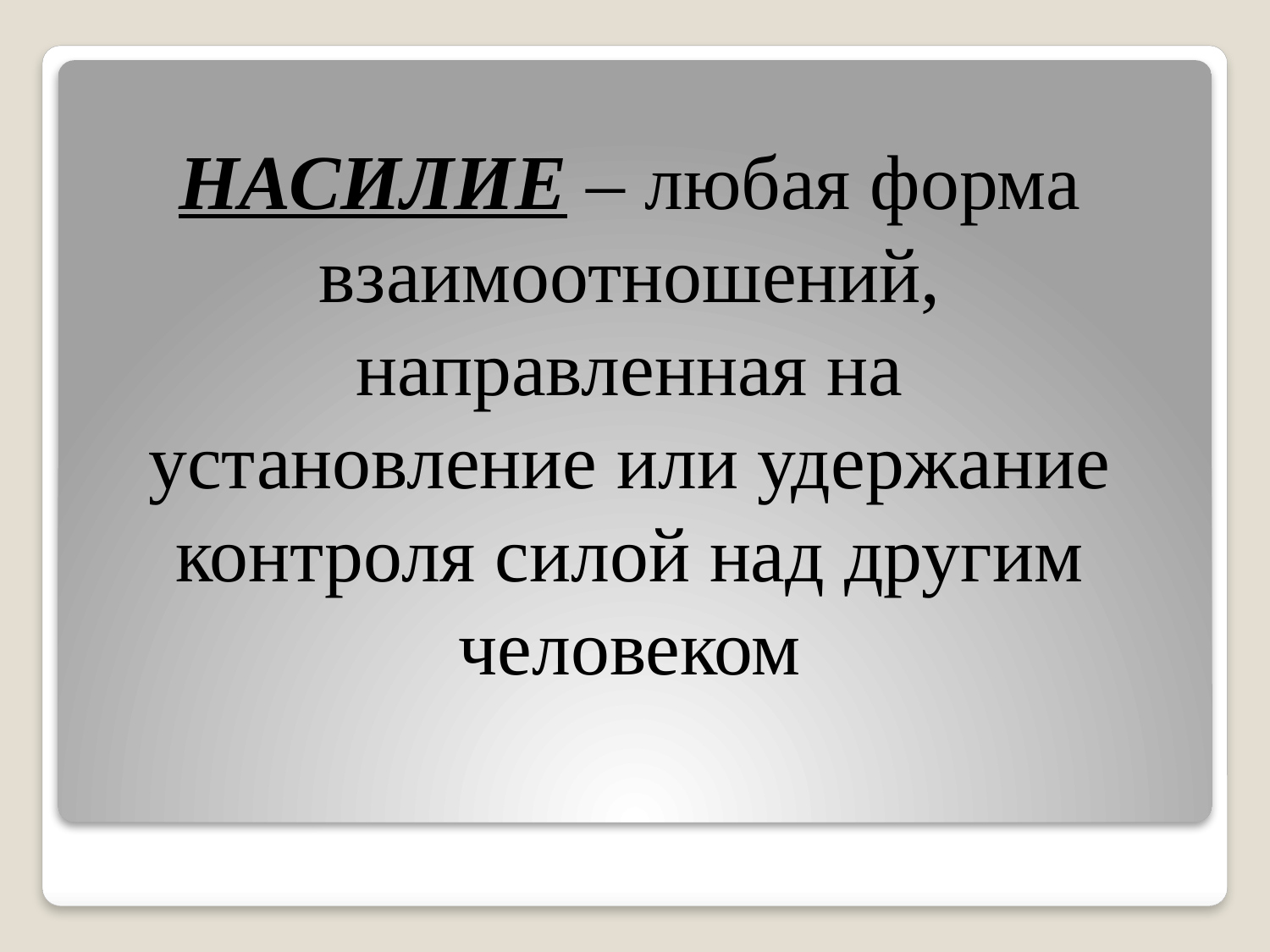

НАСИЛИЕ – любая форма взаимоотношений, направленная на установление или удержание контроля силой над другим человеком